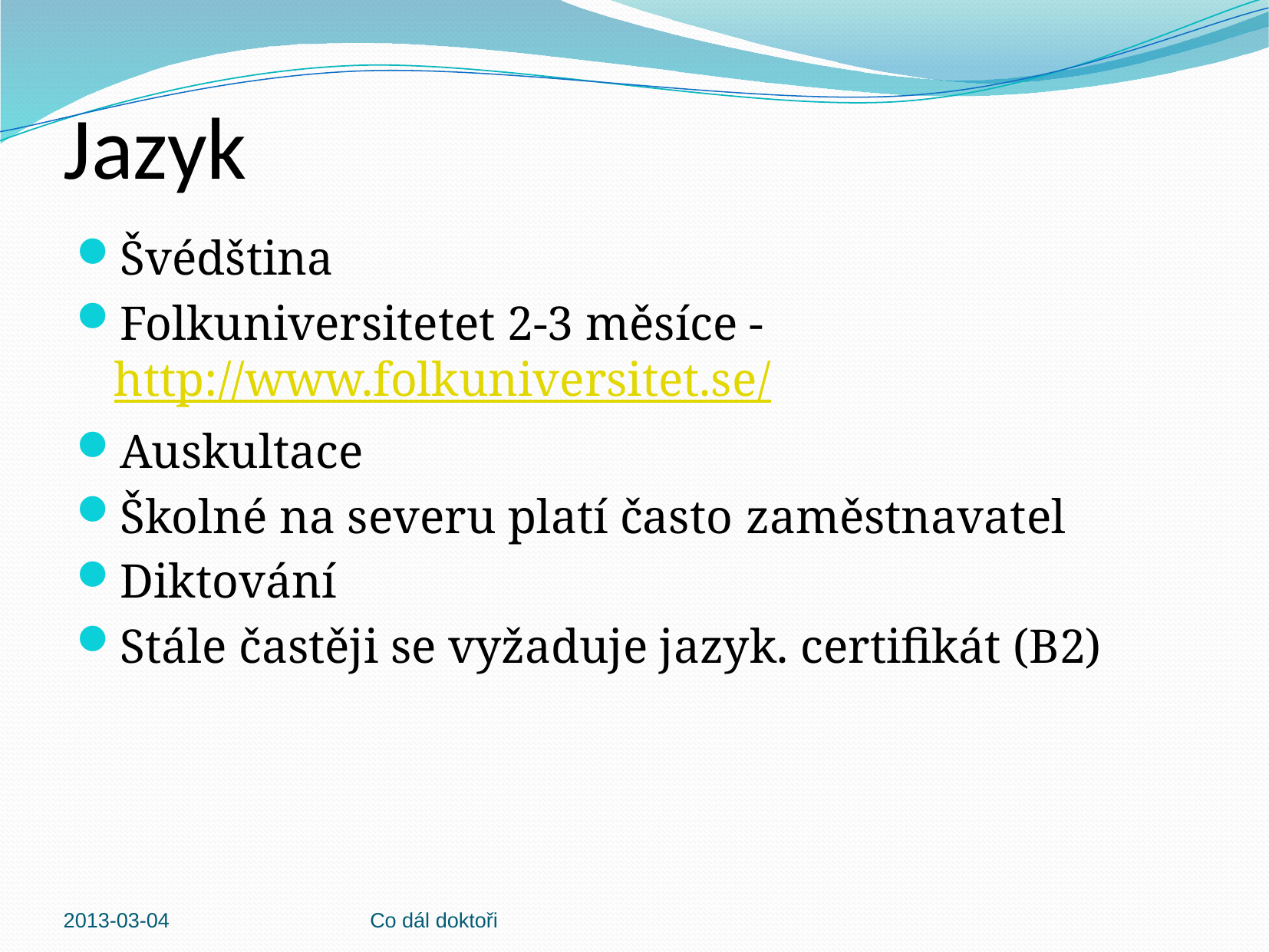

# Jazyk
Švédština
Folkuniversitetet 2-3 měsíce - http://www.folkuniversitet.se/
Auskultace
Školné na severu platí často zaměstnavatel
Diktování
Stále častěji se vyžaduje jazyk. certifikát (B2)

2013-03-04
Co dál doktoři